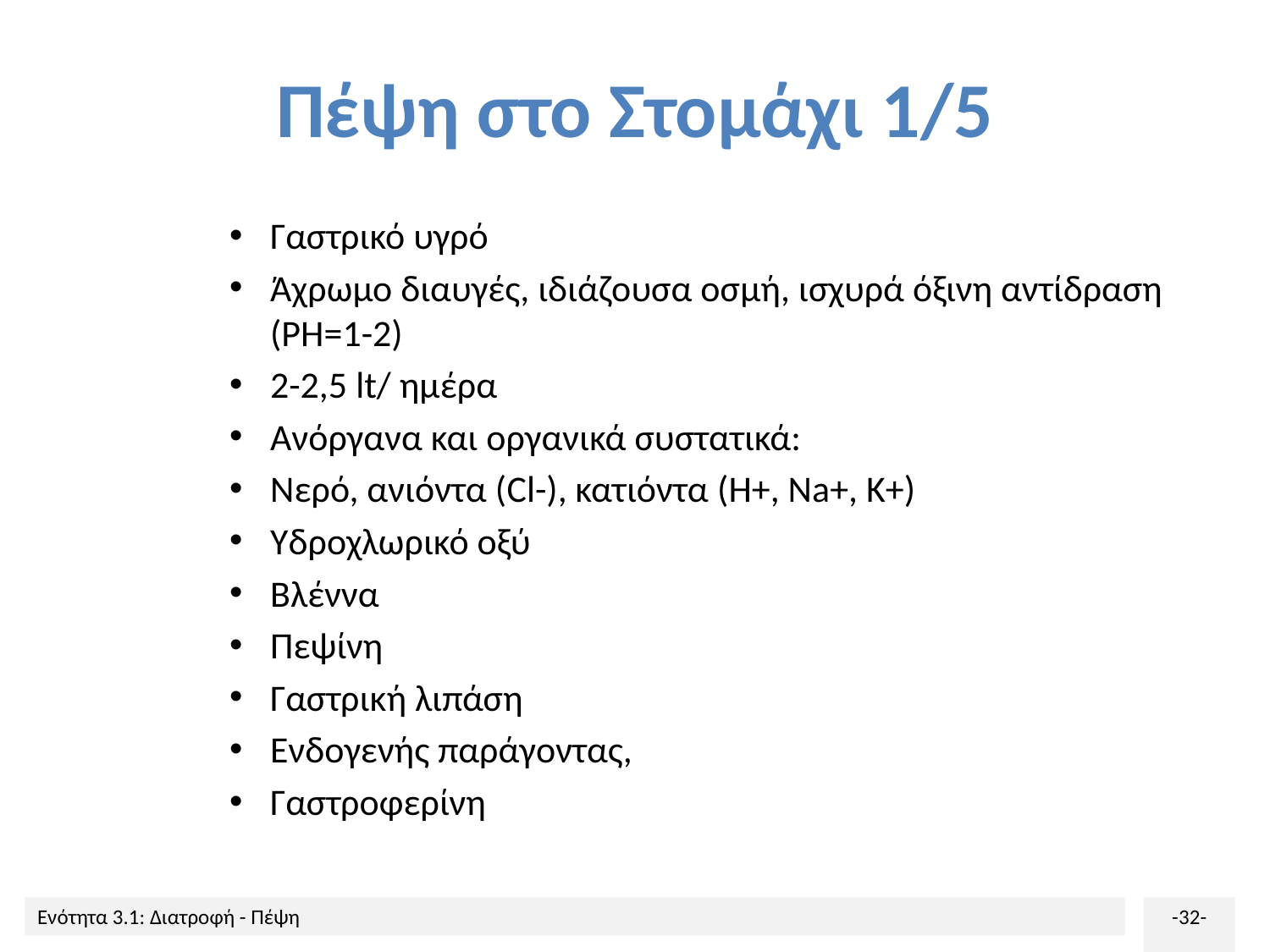

# Πέψη στο Στομάχι 1/5
Γαστρικό υγρό
Άχρωμο διαυγές, ιδιάζουσα οσμή, ισχυρά όξινη αντίδραση (ΡΗ=1-2)
2-2,5 lt/ ημέρα
Ανόργανα και οργανικά συστατικά:
Νερό, ανιόντα (Cl-), κατιόντα (H+, Na+, K+)
Υδροχλωρικό οξύ
Βλέννα
Πεψίνη
Γαστρική λιπάση
Ενδογενής παράγοντας,
Γαστροφερίνη